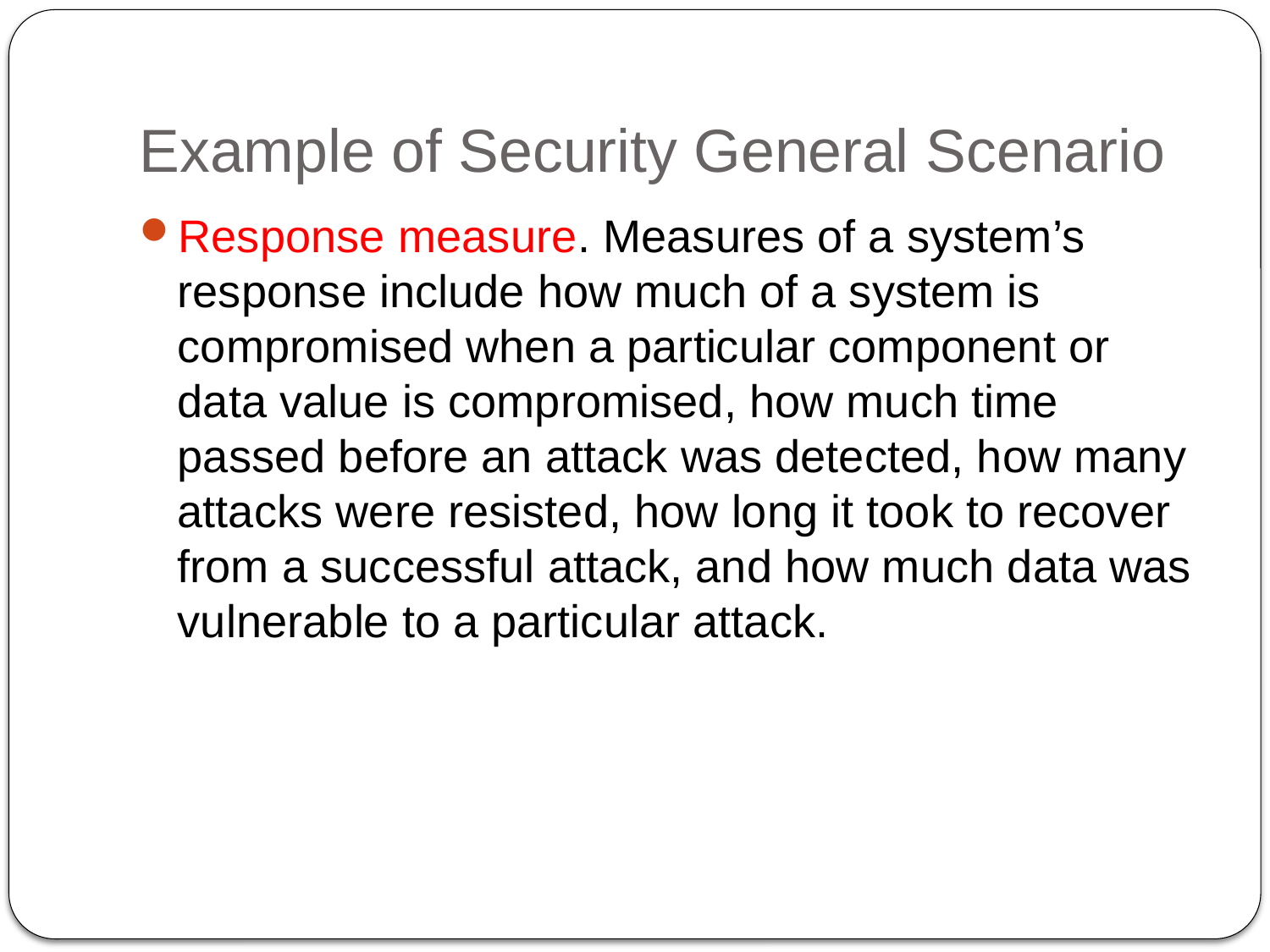

# Example of Security General Scenario
Response measure. Measures of a system’s response include how much of a system is compromised when a particular component or data value is compromised, how much time passed before an attack was detected, how many attacks were resisted, how long it took to recover from a successful attack, and how much data was vulnerable to a particular attack.